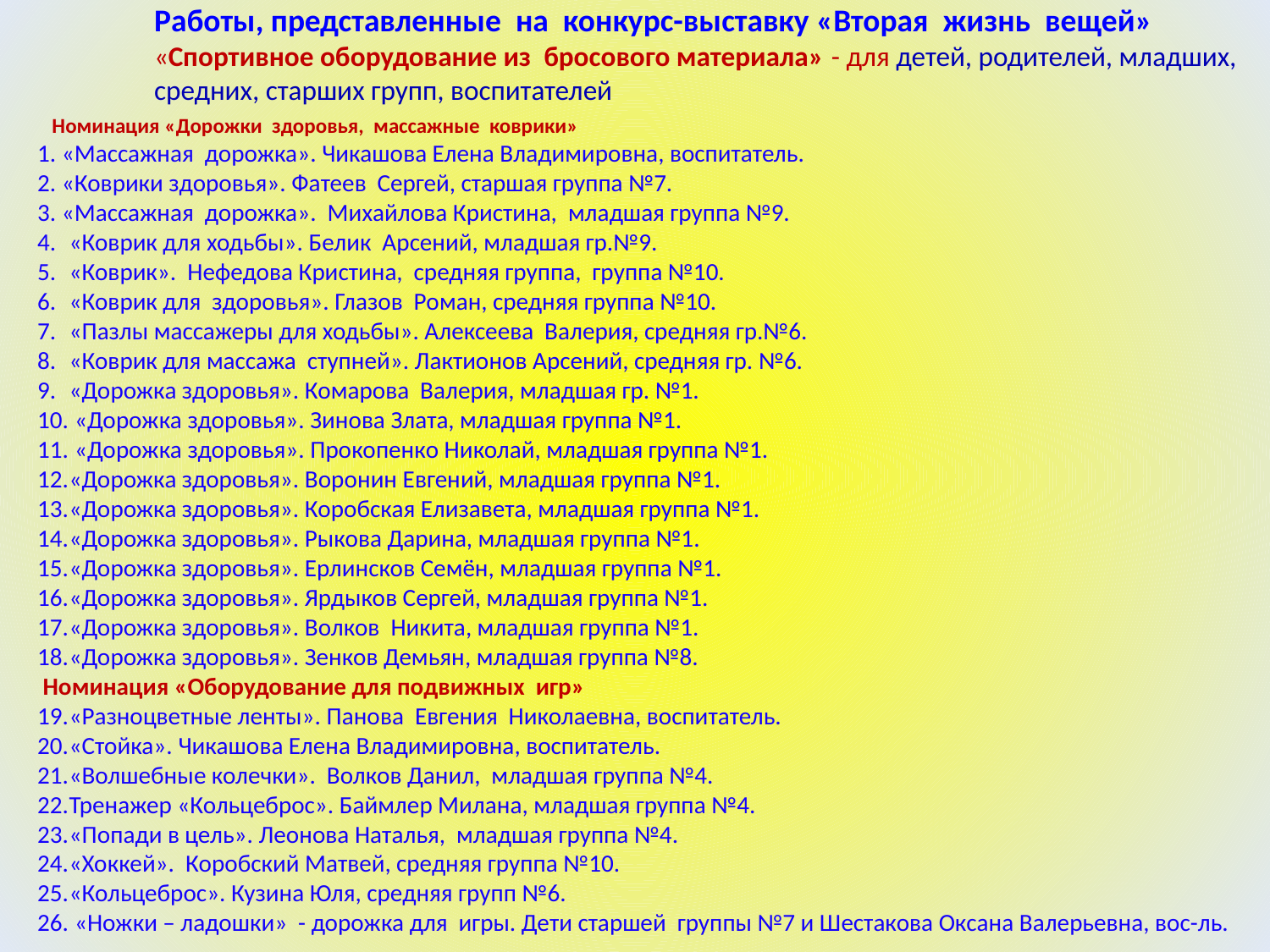

Работы, представленные  на  конкурс-выставку «Вторая  жизнь  вещей»
«Спортивное оборудование из  бросового материала» - для детей, родителей, младших, средних, старших групп, воспитателей
   Номинация «Дорожки  здоровья,  массажные  коврики»
1. «Массажная  дорожка». Чикашова Елена Владимировна, воспитатель.
2. «Коврики здоровья». Фатеев  Сергей, старшая группа №7.
3. «Массажная  дорожка».  Михайлова Кристина,  младшая группа №9.
«Коврик для ходьбы». Белик  Арсений, младшая гр.№9.
«Коврик».  Нефедова Кристина,  средняя группа,  группа №10.
«Коврик для  здоровья». Глазов  Роман, средняя группа №10.
«Пазлы массажеры для ходьбы». Алексеева  Валерия, средняя гр.№6.
«Коврик для массажа  ступней». Лактионов Арсений, средняя гр. №6.
«Дорожка здоровья». Комарова  Валерия, младшая гр. №1.
 «Дорожка здоровья». Зинова Злата, младшая группа №1.
 «Дорожка здоровья». Прокопенко Николай, младшая группа №1.
«Дорожка здоровья». Воронин Евгений, младшая группа №1.
«Дорожка здоровья». Коробская Елизавета, младшая группа №1.
«Дорожка здоровья». Рыкова Дарина, младшая группа №1.
«Дорожка здоровья». Ерлинсков Семён, младшая группа №1.
«Дорожка здоровья». Ярдыков Сергей, младшая группа №1.
«Дорожка здоровья». Волков  Никита, младшая группа №1.
«Дорожка здоровья». Зенков Демьян, младшая группа №8.
 Номинация «Оборудование для подвижных  игр»
«Разноцветные ленты». Панова  Евгения  Николаевна, воспитатель.
«Стойка». Чикашова Елена Владимировна, воспитатель.
«Волшебные колечки».  Волков Данил,  младшая группа №4.
Тренажер «Кольцеброс». Баймлер Милана, младшая группа №4.
«Попади в цель». Леонова Наталья,  младшая группа №4.
«Хоккей».  Коробский Матвей, средняя группа №10.
«Кольцеброс». Кузина Юля, средняя групп №6.
 «Ножки – ладошки»  - дорожка для  игры. Дети старшей  группы №7 и Шестакова Оксана Валерьевна, вос-ль.